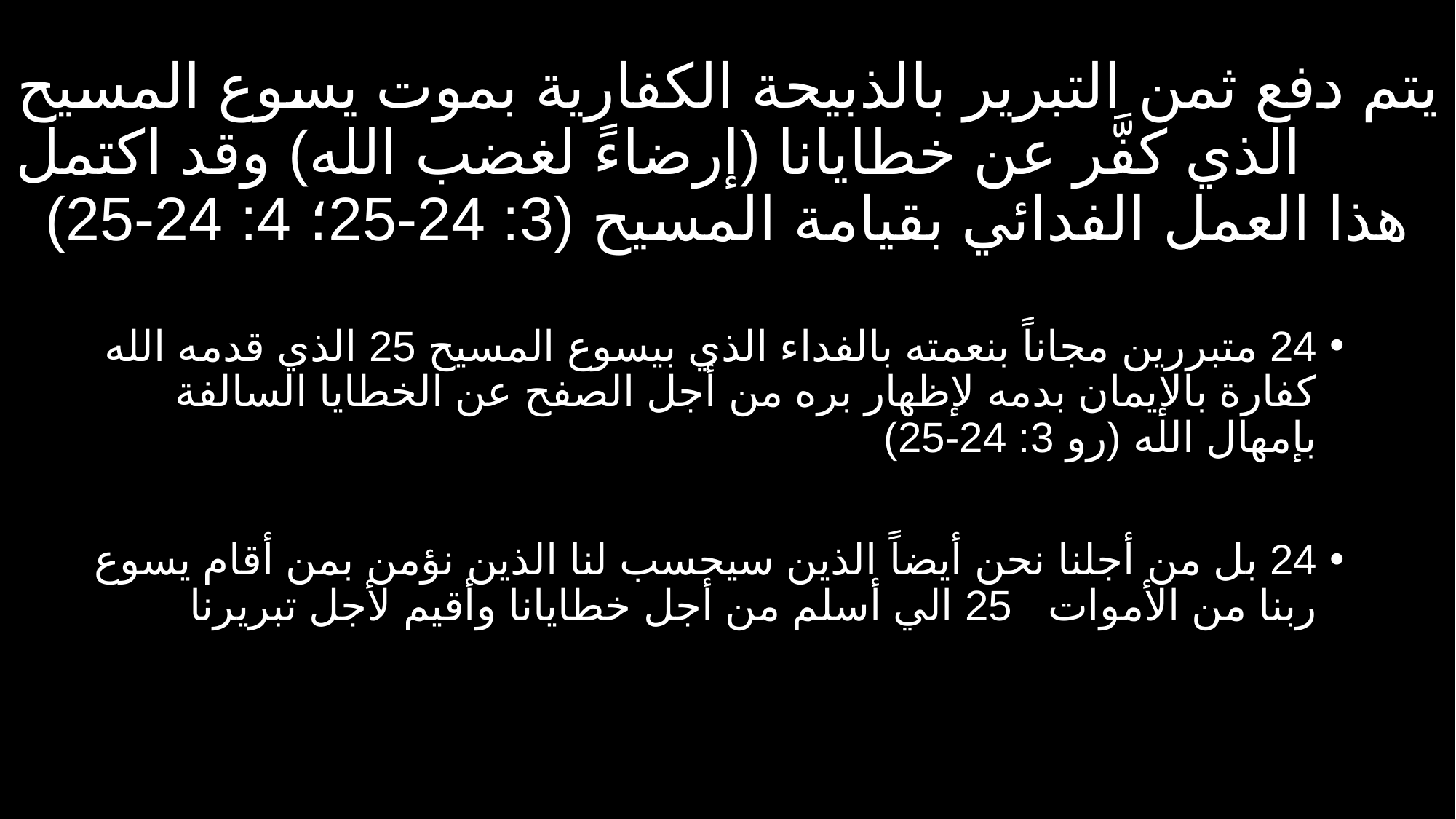

# يتم دفع ثمن التبرير بالذبيحة الكفارية بموت يسوع المسيح         الذي كفَّر عن خطايانا (إرضاءً لغضب الله) وقد اكتمل هذا العمل الفدائي بقيامة المسيح (3: 24-25؛ 4: 24-25)
24 متبررين مجاناً بنعمته بالفداء الذي بيسوع المسيح 25 الذي قدمه الله كفارة بالإيمان بدمه لإظهار بره من أجل الصفح عن الخطايا السالفة بإمهال الله (رو 3: 24-25)

24 بل من أجلنا نحن أيضاً الذين سيحسب لنا الذين نؤمن بمن أقام يسوع ربنا من الأموات   25 الي أسلم من أجل خطايانا وأقيم لأجل تبريرنا